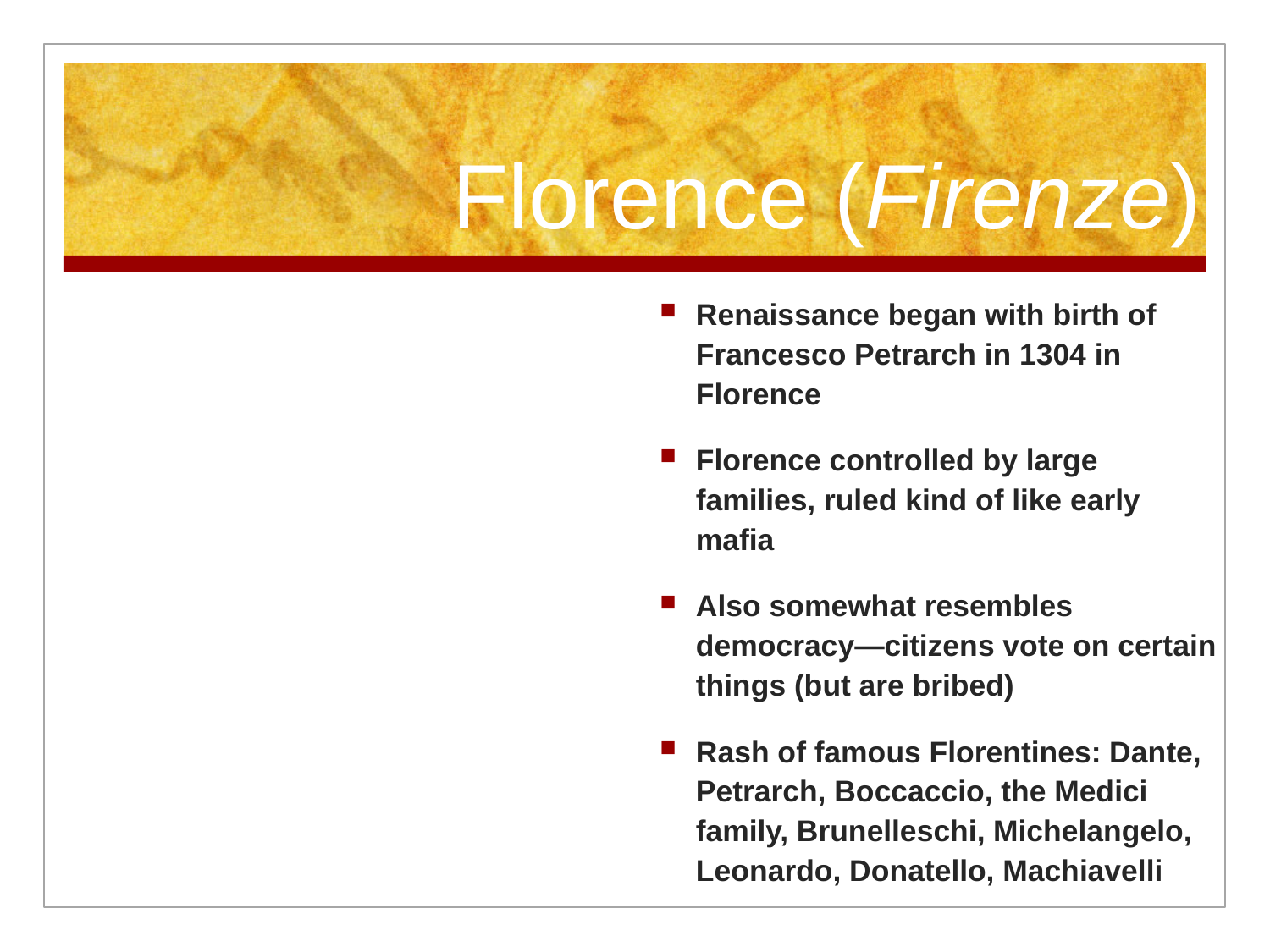

# Florence (Firenze)
Renaissance began with birth of Francesco Petrarch in 1304 in Florence
Florence controlled by large families, ruled kind of like early mafia
Also somewhat resembles democracy—citizens vote on certain things (but are bribed)
Rash of famous Florentines: Dante, Petrarch, Boccaccio, the Medici family, Brunelleschi, Michelangelo, Leonardo, Donatello, Machiavelli